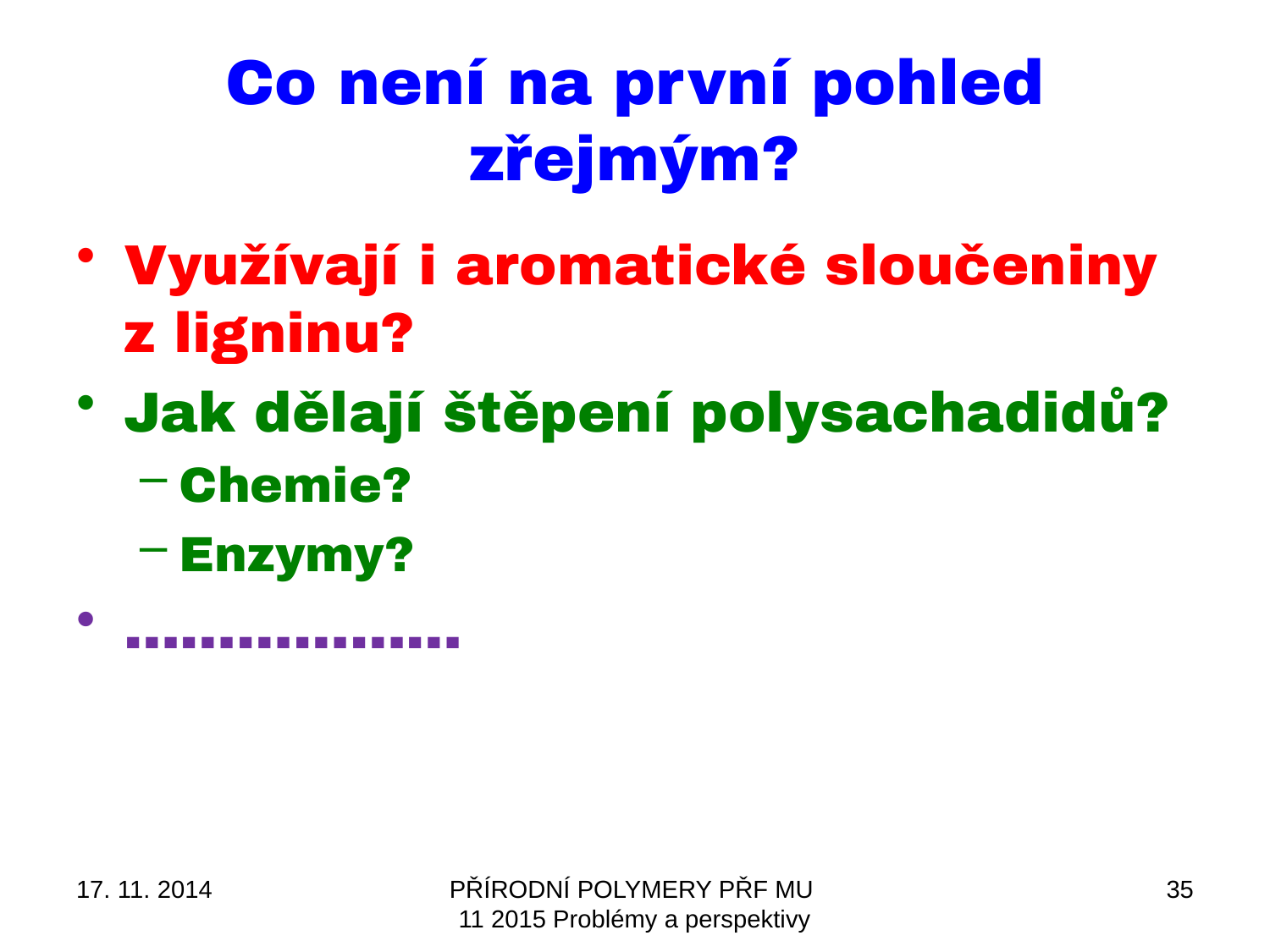

# Co není na první pohled zřejmým?
Využívají i aromatické sloučeniny z ligninu?
Jak dělají štěpení polysachadidů?
Chemie?
Enzymy?
………………
17. 11. 2014
PŘÍRODNÍ POLYMERY PŘF MU  11 2015 Problémy a perspektivy
35